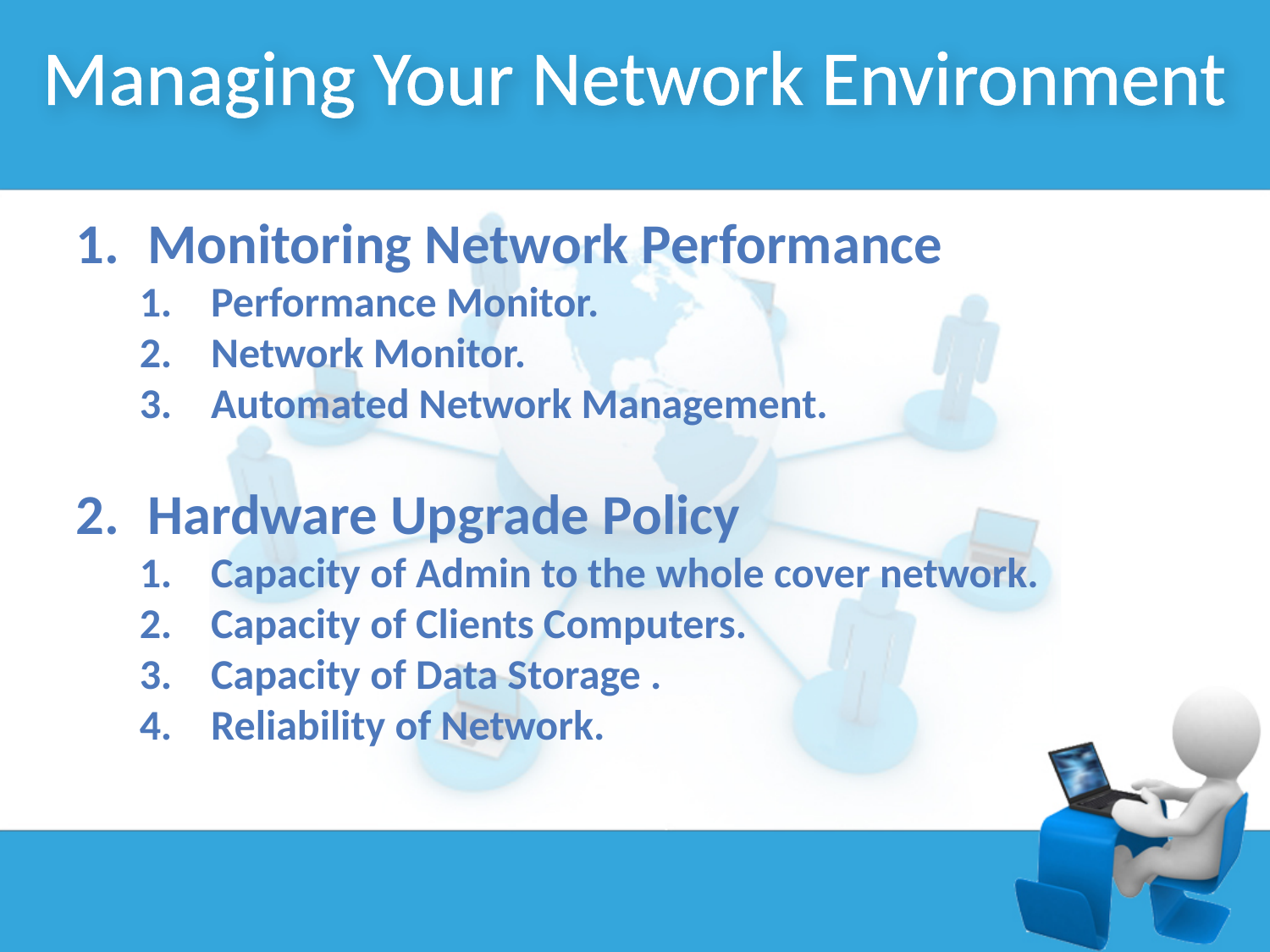

Managing Your Network Environment
Monitoring Network Performance
Performance Monitor.
Network Monitor.
Automated Network Management.

Hardware Upgrade Policy
Capacity of Admin to the whole cover network.
Capacity of Clients Computers.
Capacity of Data Storage .
Reliability of Network.